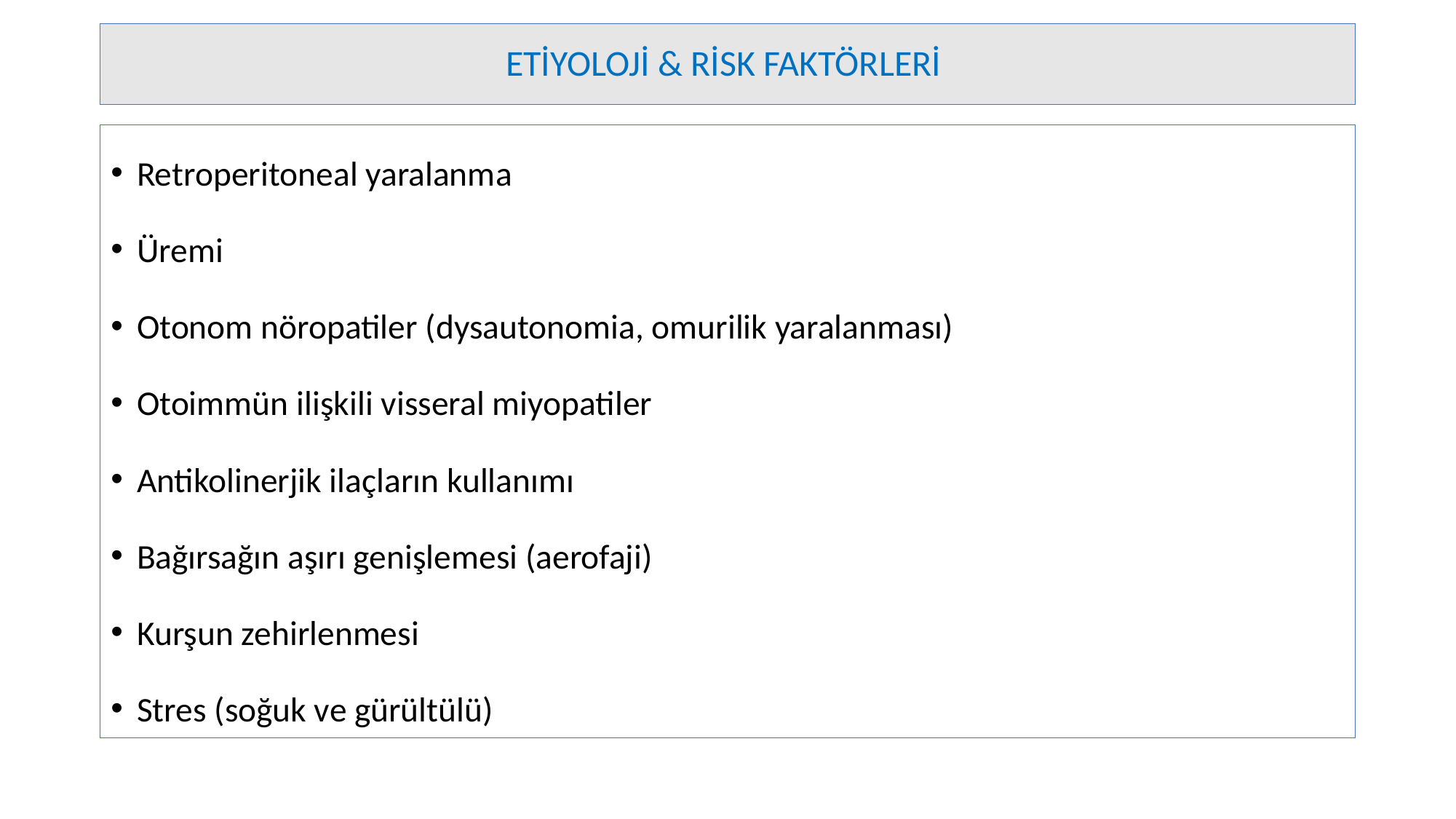

# ETİYOLOJİ & RİSK FAKTÖRLERİ
Retroperitoneal yaralanma
Üremi
Otonom nöropatiler (dysautonomia, omurilik yaralanması)
Otoimmün ilişkili visseral miyopatiler
Antikolinerjik ilaçların kullanımı
Bağırsağın aşırı genişlemesi (aerofaji)
Kurşun zehirlenmesi
Stres (soğuk ve gürültülü)